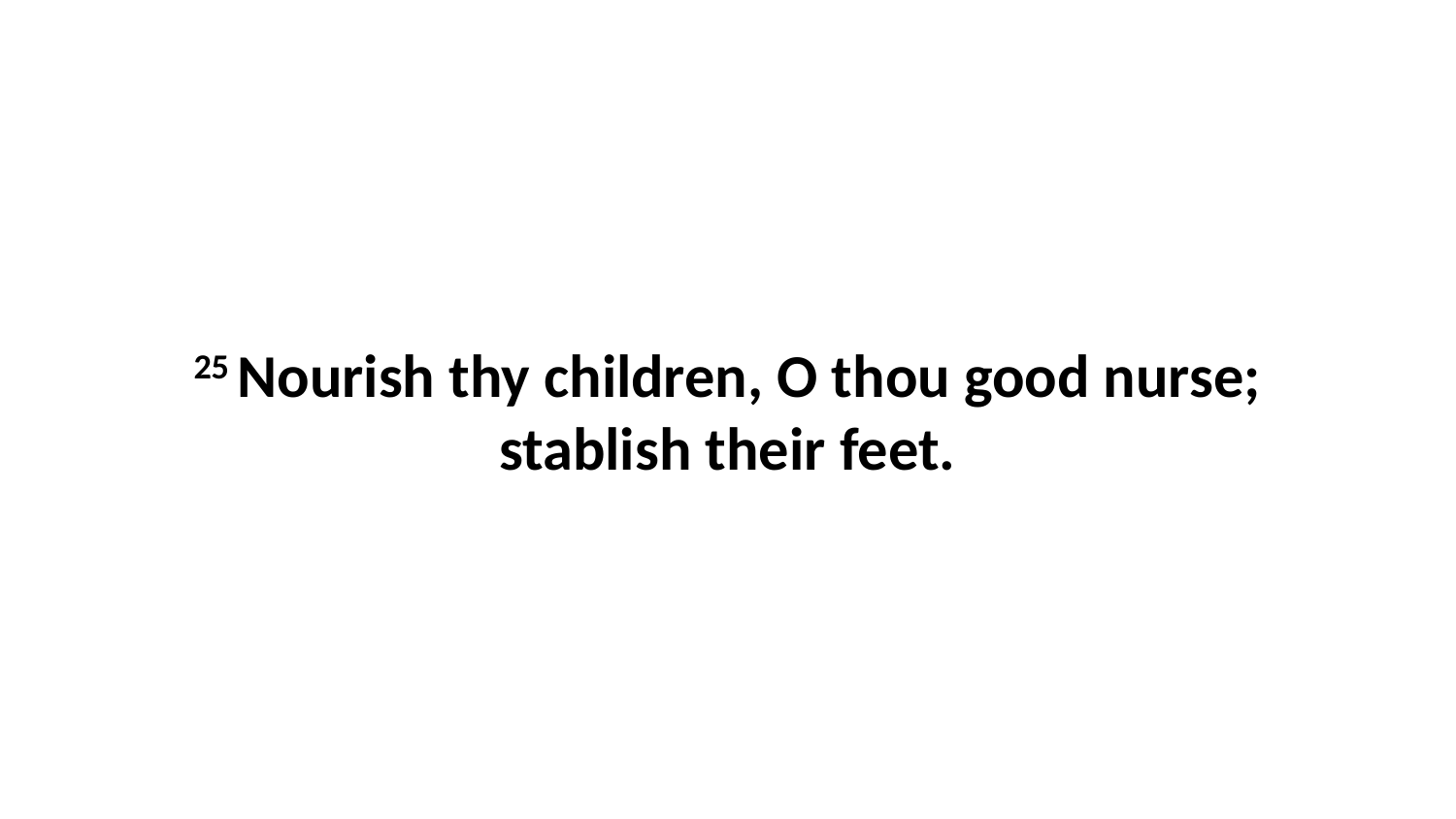

25 Nourish thy children, O thou good nurse; stablish their feet.